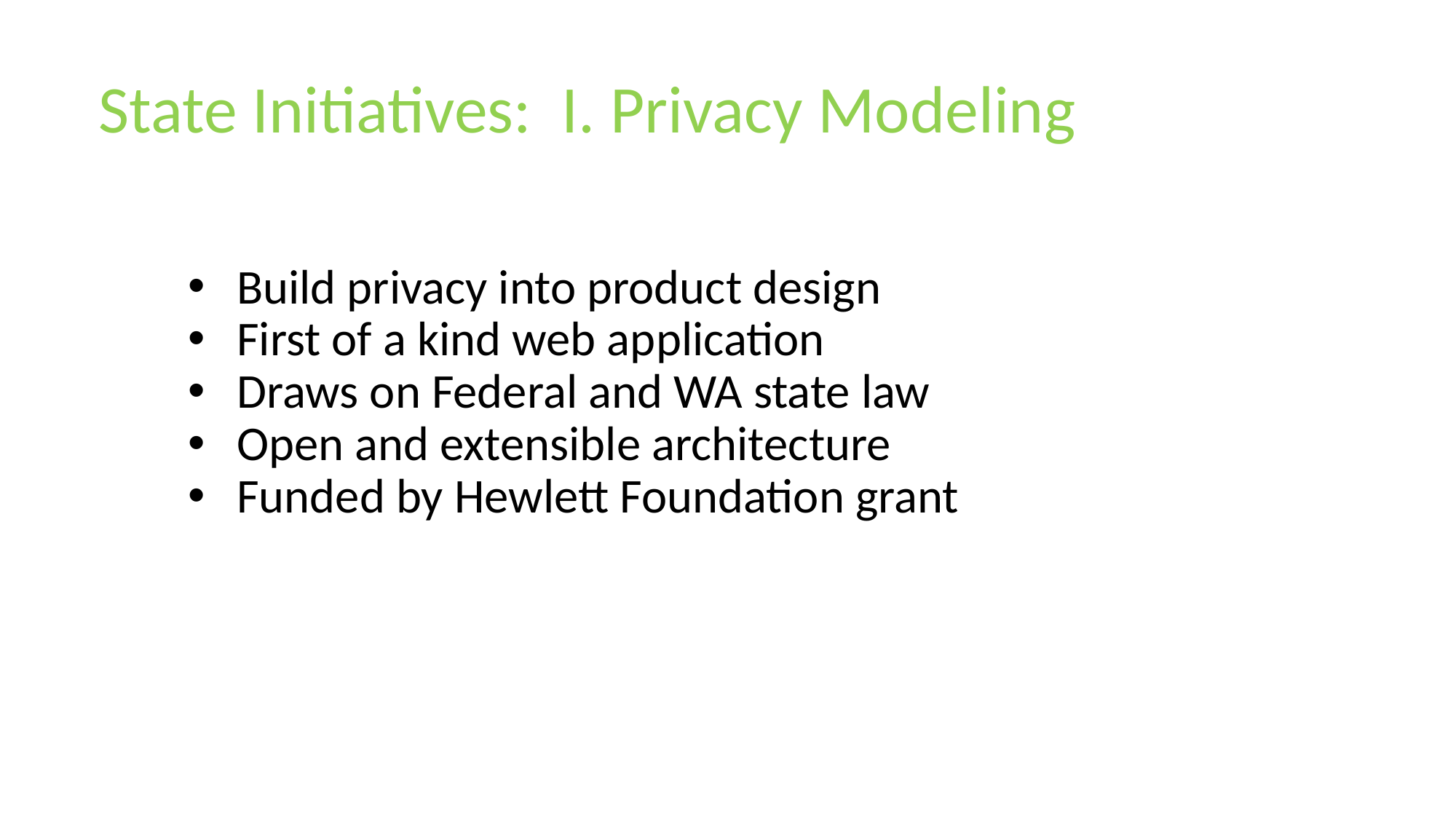

# State Initiatives:  I. Privacy Modeling
Build privacy into product design
First of a kind web application
Draws on Federal and WA state law
Open and extensible architecture
Funded by Hewlett Foundation grant